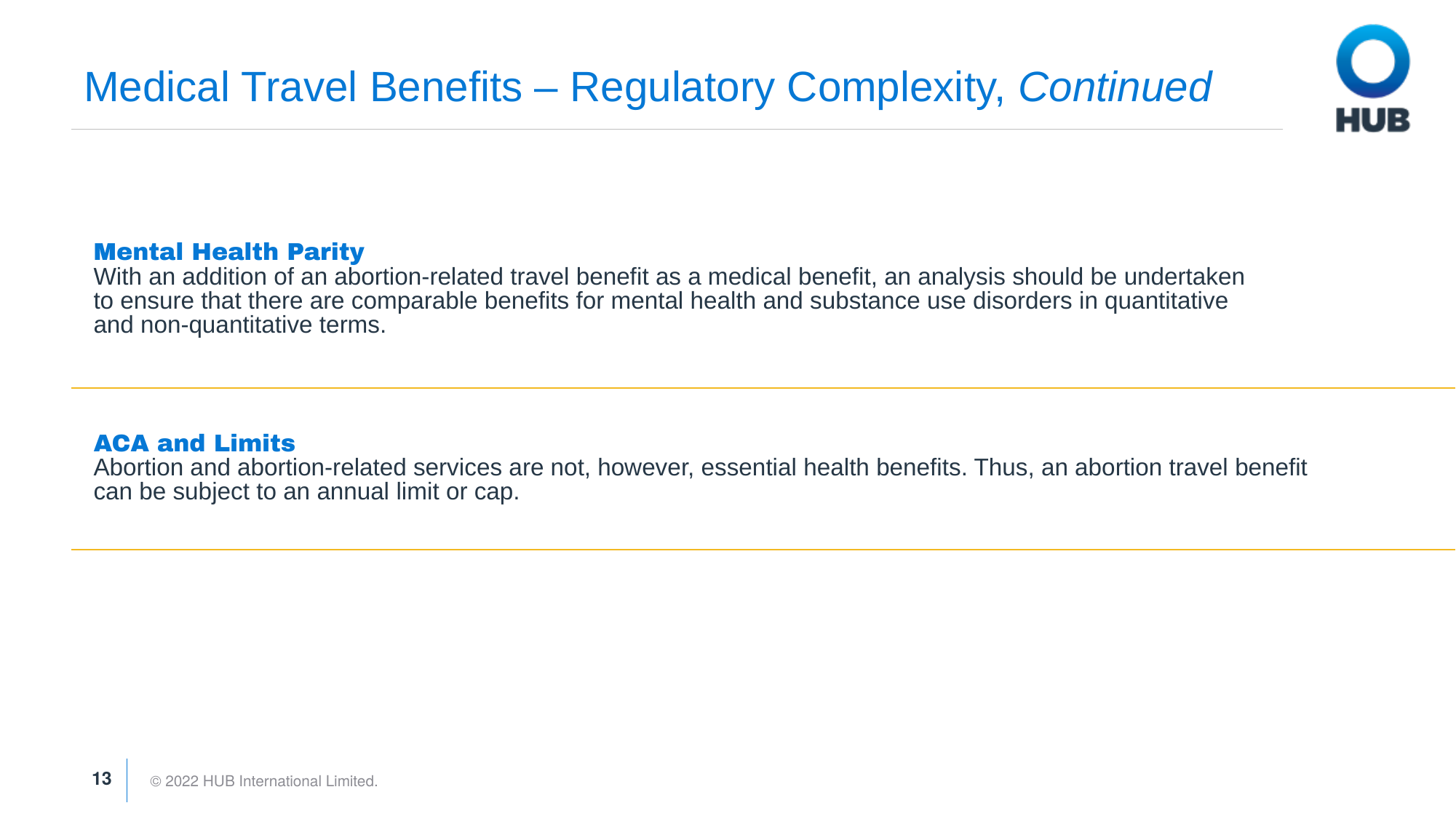

# Medical Travel Benefits – Regulatory Complexity, Continued
| Mental Health Parity With an addition of an abortion-related travel benefit as a medical benefit, an analysis should be undertaken to ensure that there are comparable benefits for mental health and substance use disorders in quantitative and non-quantitative terms. |
| --- |
| ACA and Limits Abortion and abortion-related services are not, however, essential health benefits. Thus, an abortion travel benefit can be subject to an annual limit or cap. |